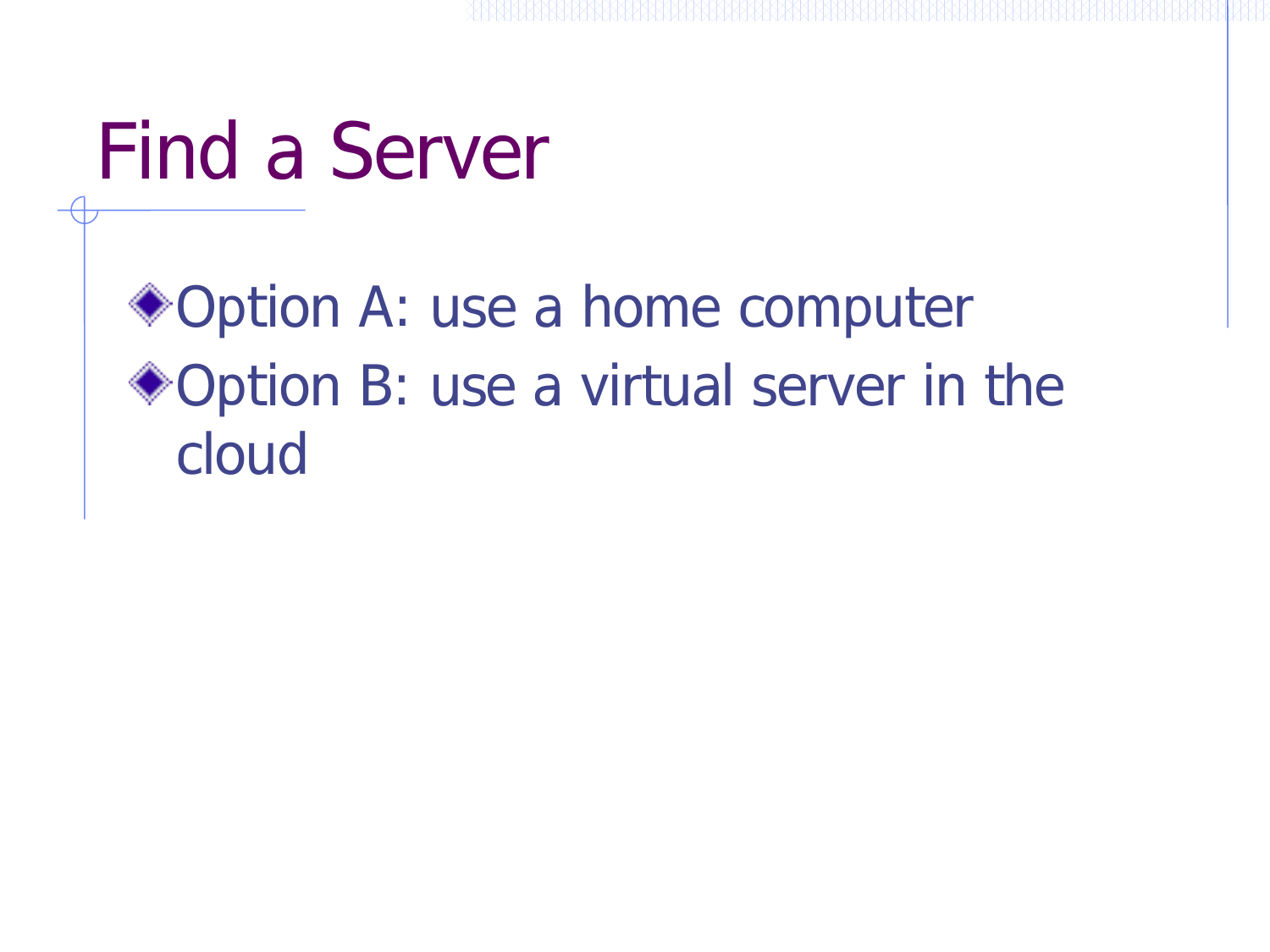

# Find a Server
Option A: use a home computer
Option B: use a virtual server in the cloud